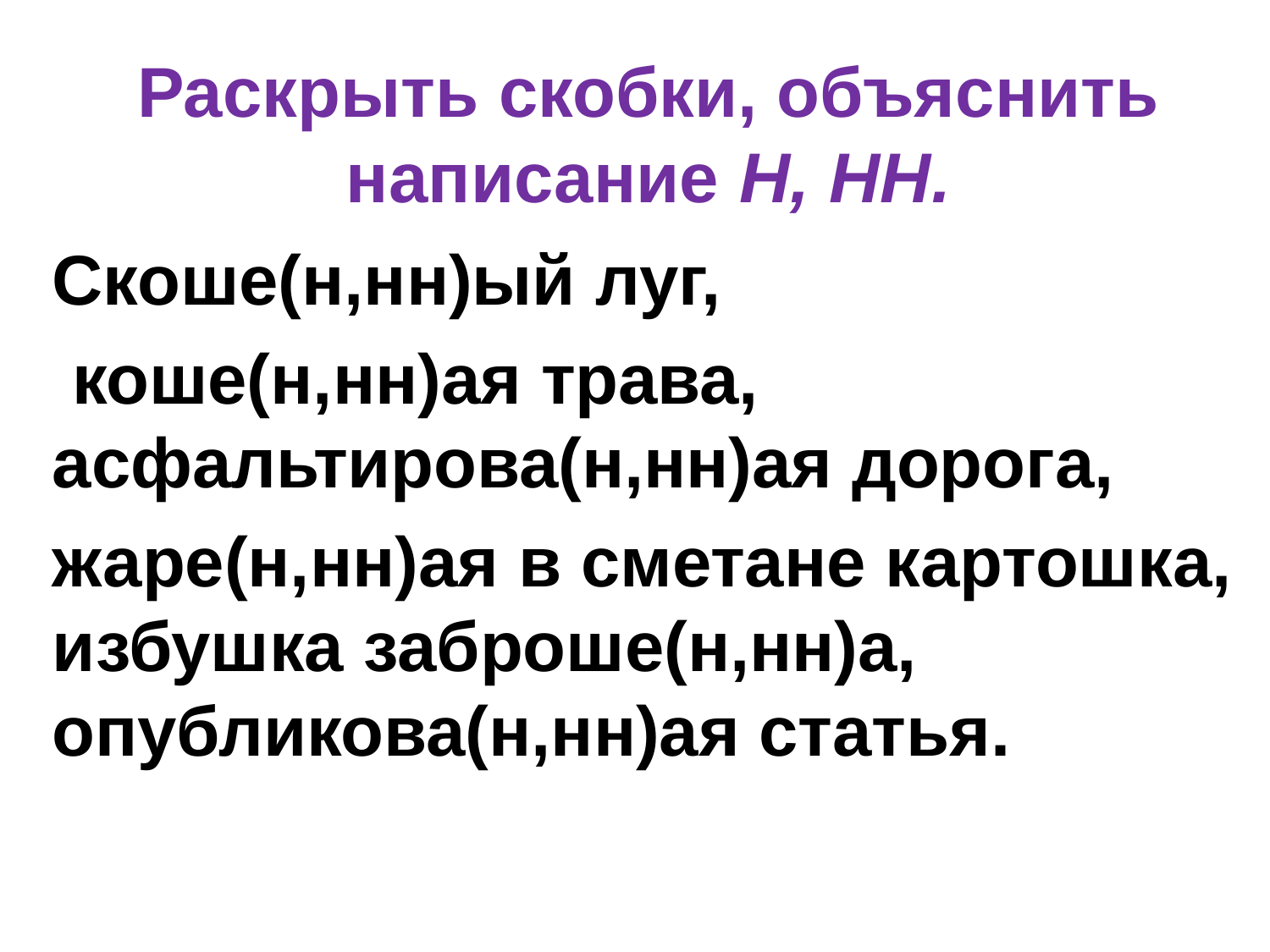

# Раскрыть скобки, объяснить написание Н, НН.
Скоше(н,нн)ый луг,
 коше(н,нн)ая трава, асфальтирова(н,нн)ая дорога,
жаре(н,нн)ая в сметане картошка, избушка заброше(н,нн)а, опубликова(н,нн)ая статья.